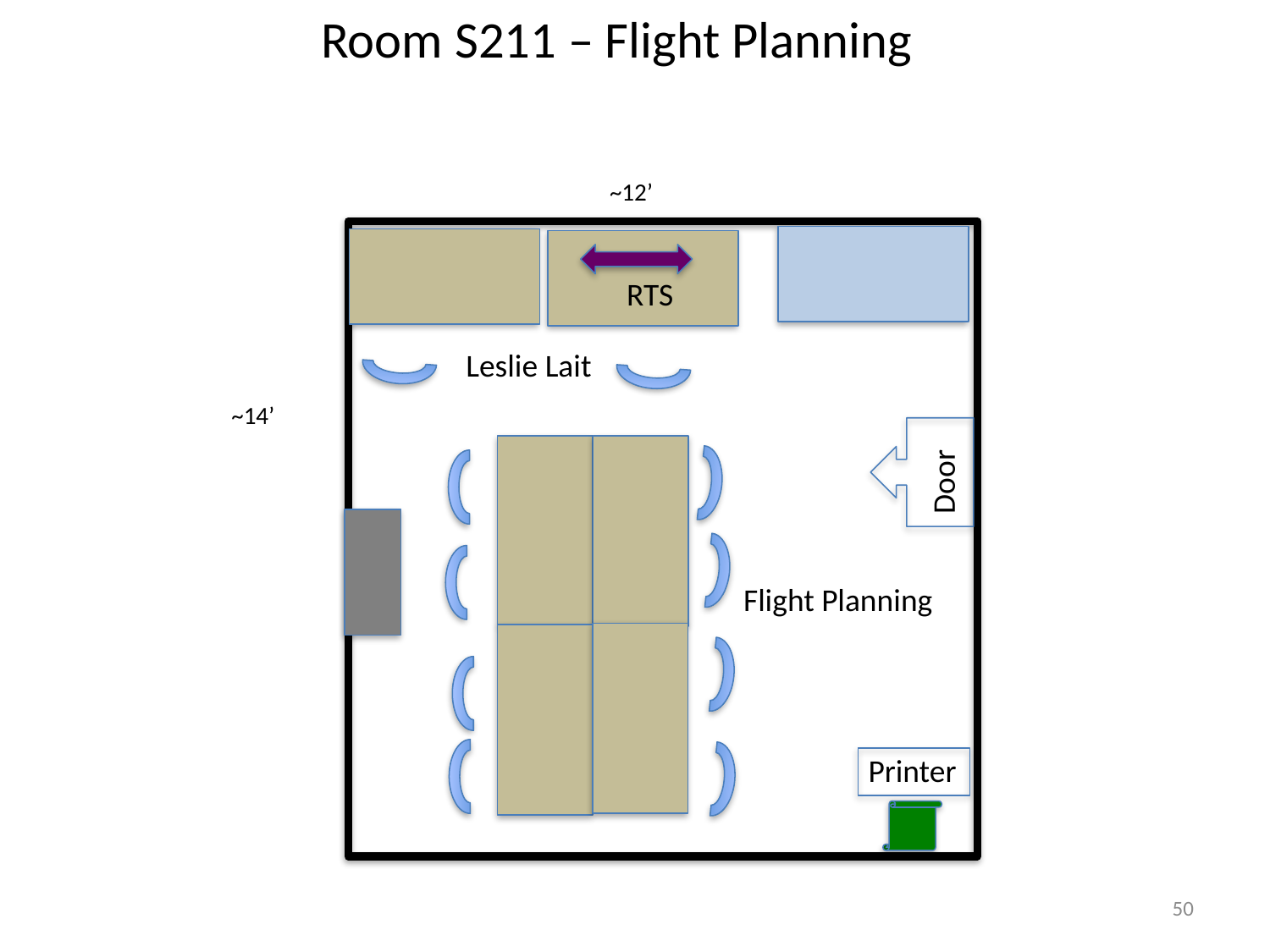

# Room S211 – Flight Planning
~12’

RTS
Leslie Lait

~14’

Door

Flight Planning

Printer

50